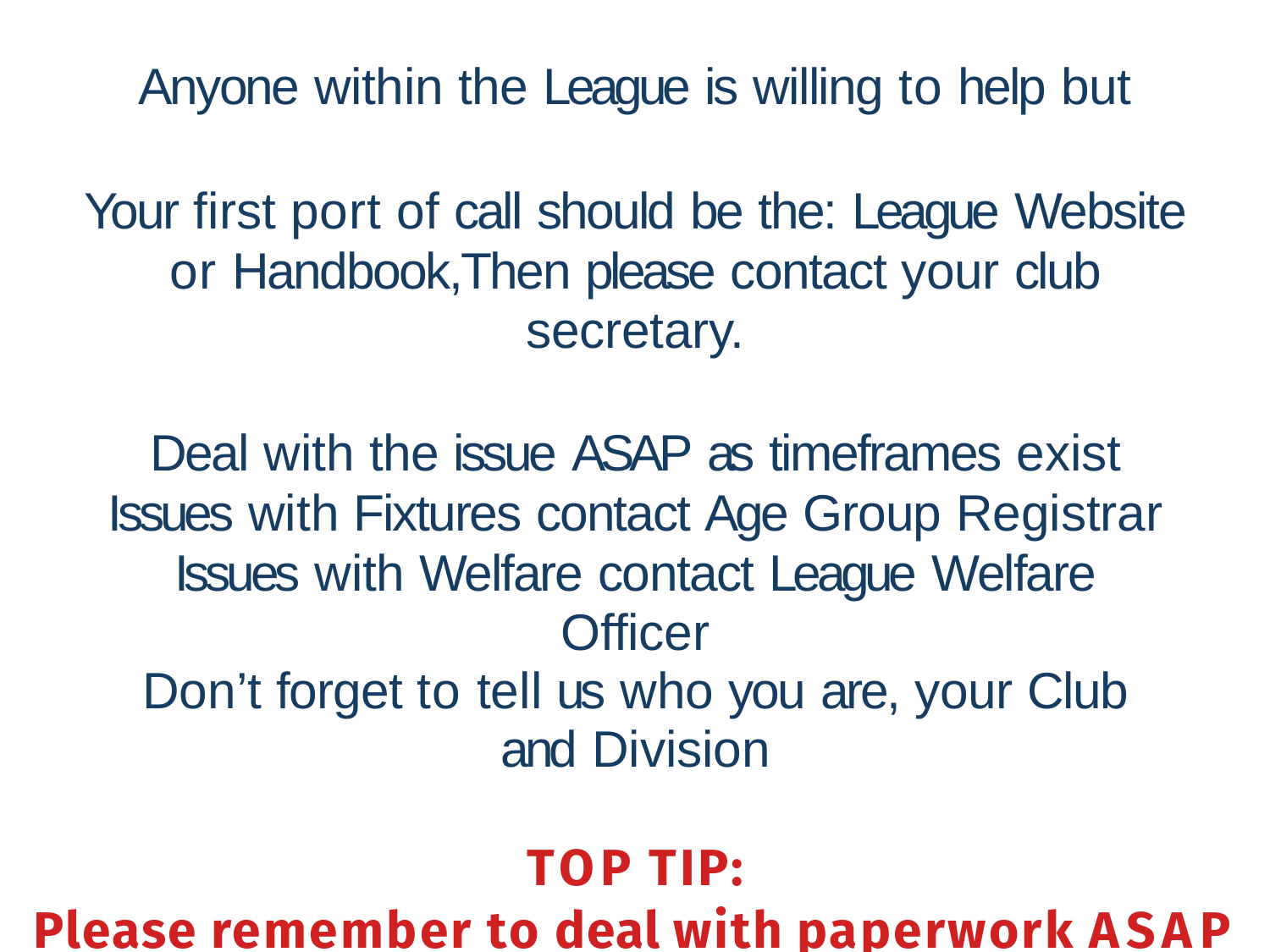

Anyone within the League is willing to help but

Your first port of call should be the: League Website or Handbook,Then please contact your club secretary.

Deal with the issue ASAP as timeframes exist Issues with Fixtures contact Age Group Registrar Issues with Welfare contact League Welfare Officer
Don’t forget to tell us who you are, your Club and Division
TOP TIP:
Please remember to deal with paperwork ASAP if not immediately! This is to avoid sanctions by the League and / or suspensions by the CFA.